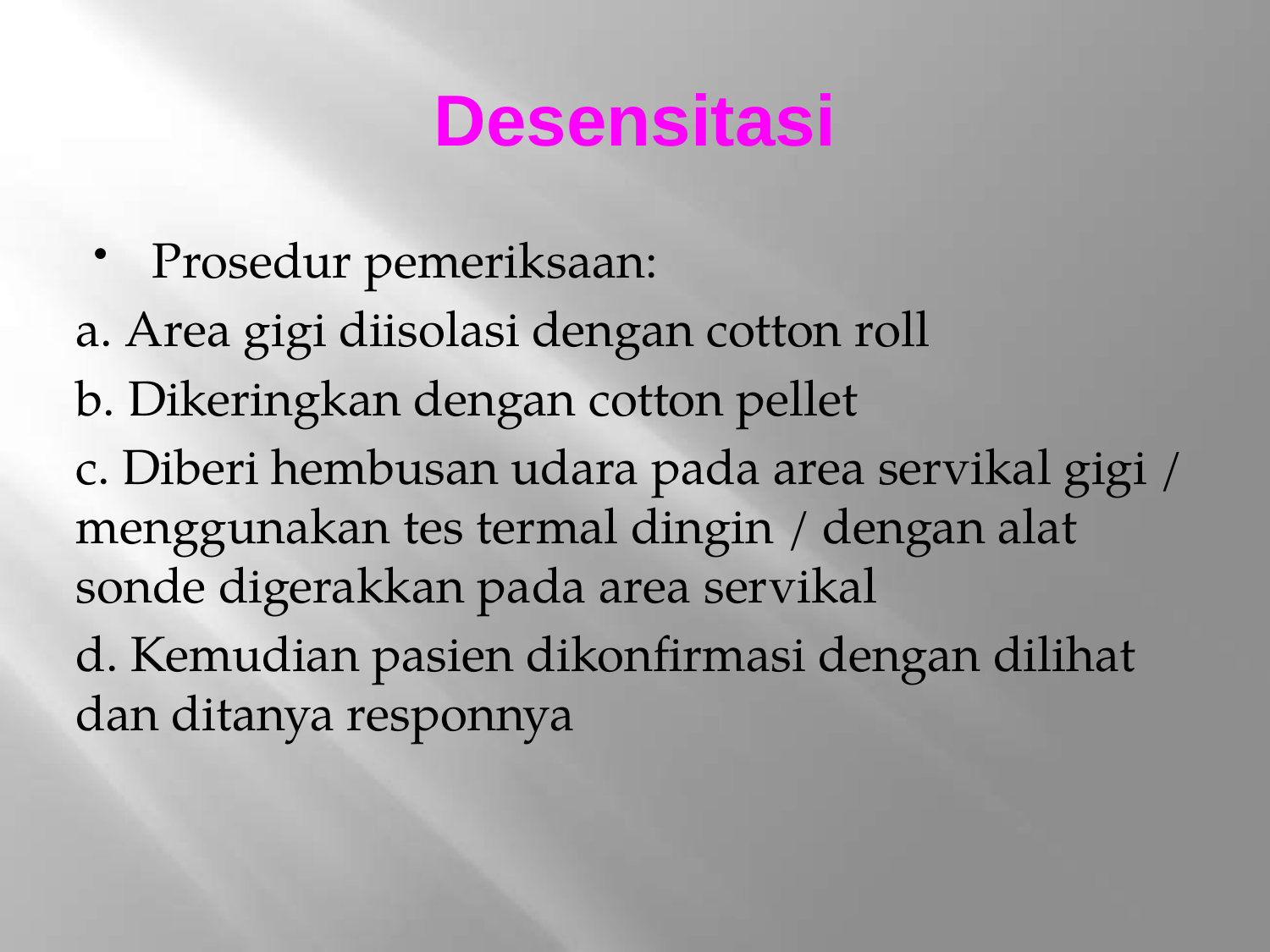

# Desensitasi
Prosedur pemeriksaan:
a. Area gigi diisolasi dengan cotton roll
b. Dikeringkan dengan cotton pellet
c. Diberi hembusan udara pada area servikal gigi / menggunakan tes termal dingin / dengan alat sonde digerakkan pada area servikal
d. Kemudian pasien dikonfirmasi dengan dilihat dan ditanya responnya